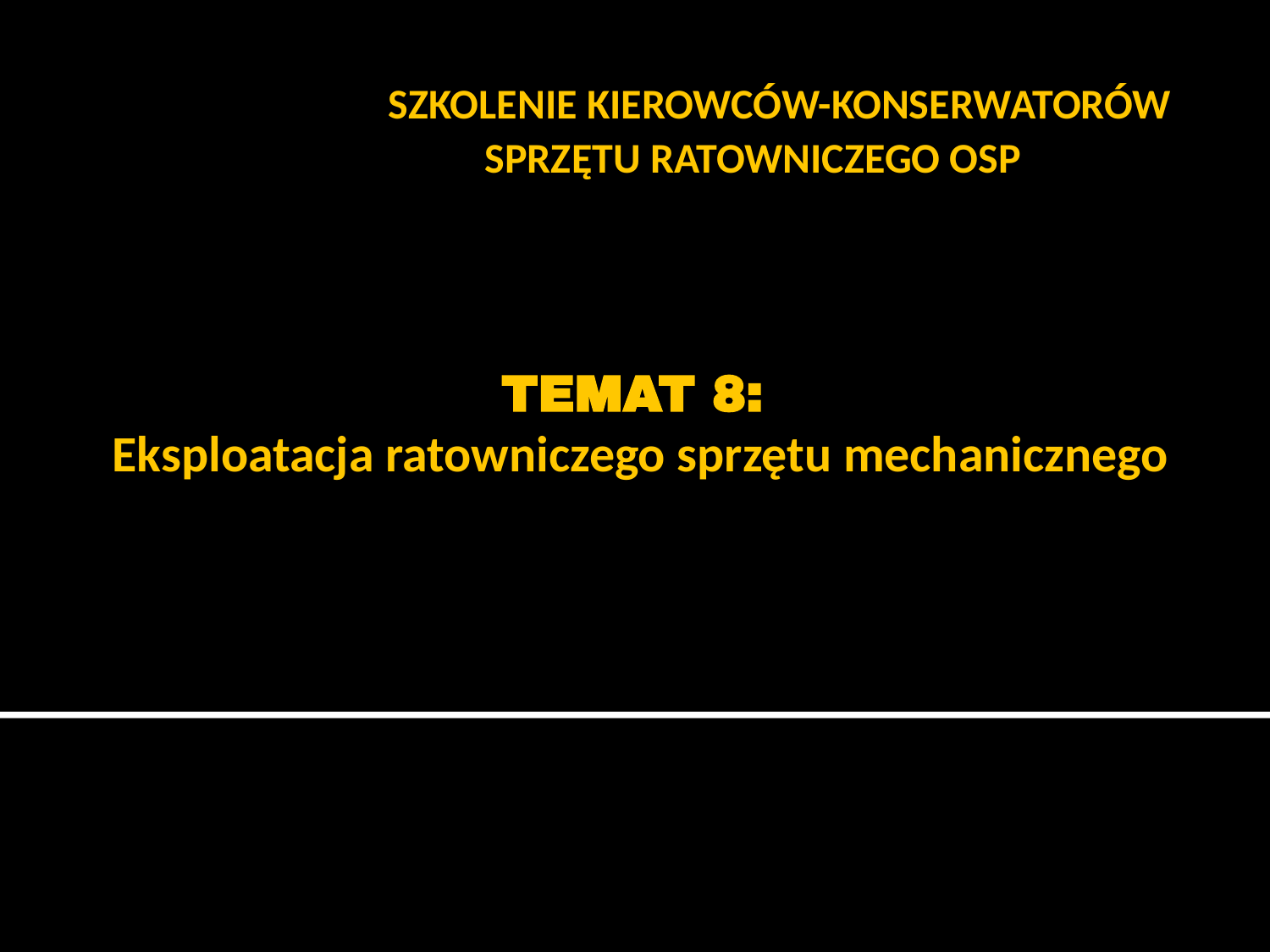

SZKOLENIE KIEROWCÓW-KONSERWATORÓW SPRZĘTU RATOWNICZEGO OSP
# TEMAT 8: Eksploatacja ratowniczego sprzętu mechanicznego